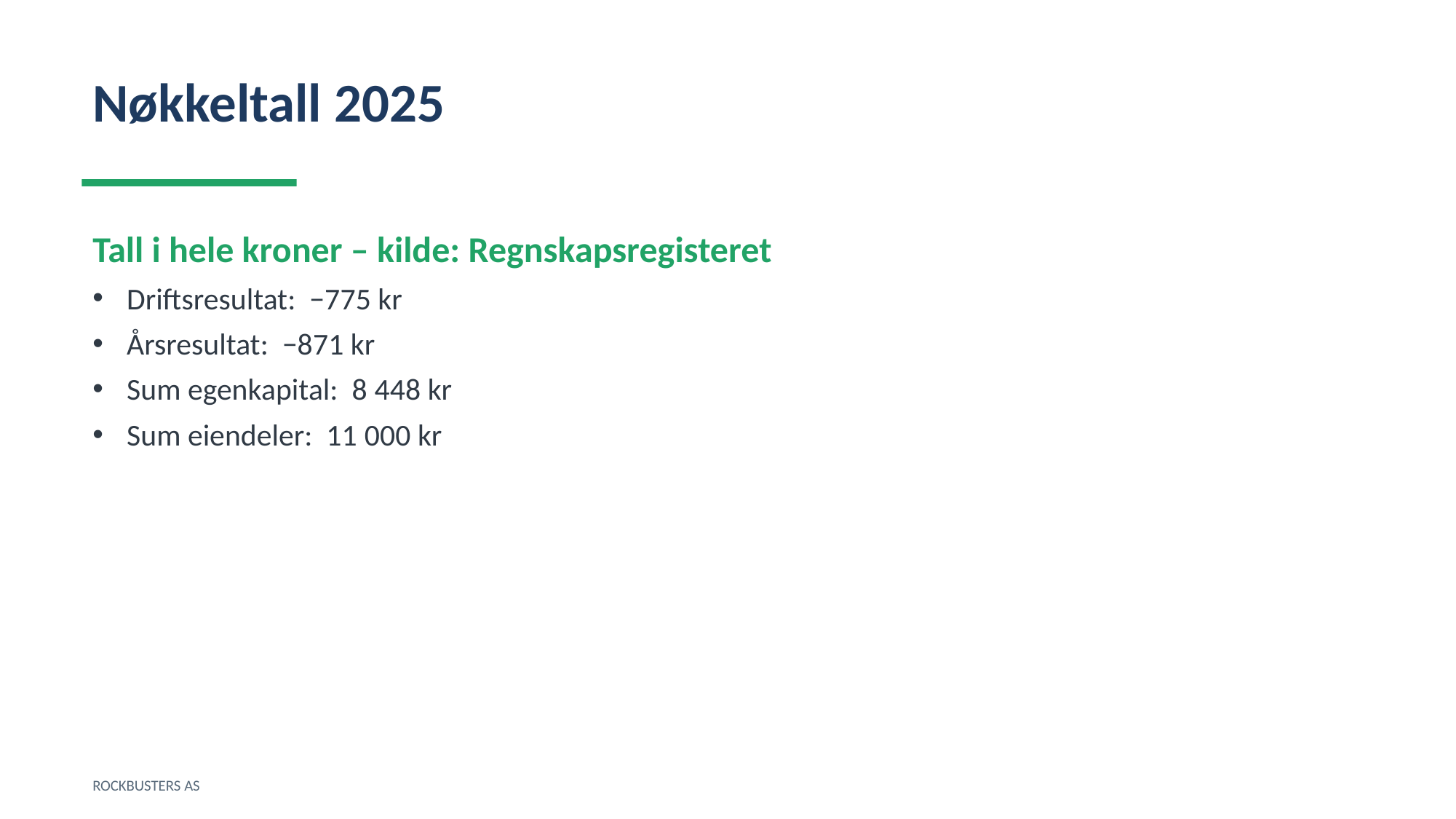

Nøkkeltall 2025

Tall i hele kroner – kilde: Regnskapsregisteret
Driftsresultat:  −775 kr
Årsresultat:  −871 kr
Sum egenkapital:  8 448 kr
Sum eiendeler:  11 000 kr
ROCKBUSTERS AS